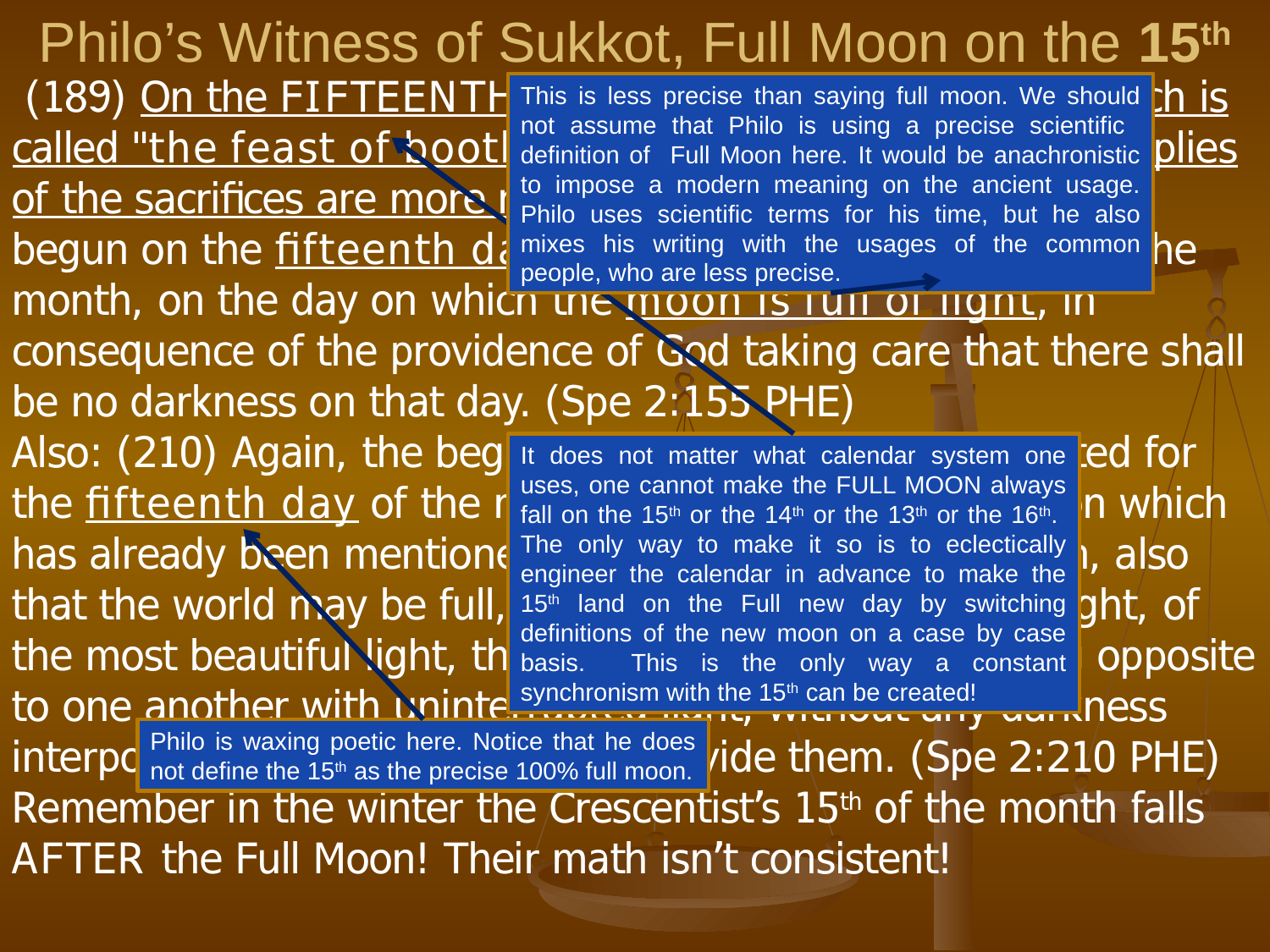

Philo’s Witness of Sukkot, Full Moon on the 15th
 (189) On the FIFTEENTH day, at full MOON, the feast which is called "the feast of booths" is celebrated for which the supplies of the sacrifices are more numerous. (155)…and this feast is begun on the fifteenth day of the month, in the middle of the month, on the day on which the moon is full of light, in consequence of the providence of God taking care that there shall be no darkness on that day. (Spe 2:155 PHE)
Also: (210) Again, the beginning of this festival is appointed for the fifteenth day of the month, on account of the reason which has already been mentioned respecting the spring season, also that the world may be full, not by day only but also by night, of the most beautiful light, the sun and moon on their rising opposite to one another with uninterrupted light, without any darkness interposing itself between so as to divide them. (Spe 2:210 PHE)
Remember in the winter the Crescentist’s 15th of the month falls AFTER the Full Moon! Their math isn’t consistent!
This is less precise than saying full moon. We should not assume that Philo is using a precise scientific  definition of  Full Moon here. It would be anachronistic to impose a modern meaning on the ancient usage. Philo uses scientific terms for his time, but he also mixes his writing with the usages of the common people, who are less precise.
It does not matter what calendar system one uses, one cannot make the FULL MOON always fall on the 15th or the 14th or the 13th or the 16th.  The only way to make it so is to eclectically engineer the calendar in advance to make the 15th land on the Full new day by switching definitions of the new moon on a case by case basis.  This is the only way a constant synchronism with the 15th can be created!
Philo is waxing poetic here. Notice that he does not define the 15th as the precise 100% full moon.